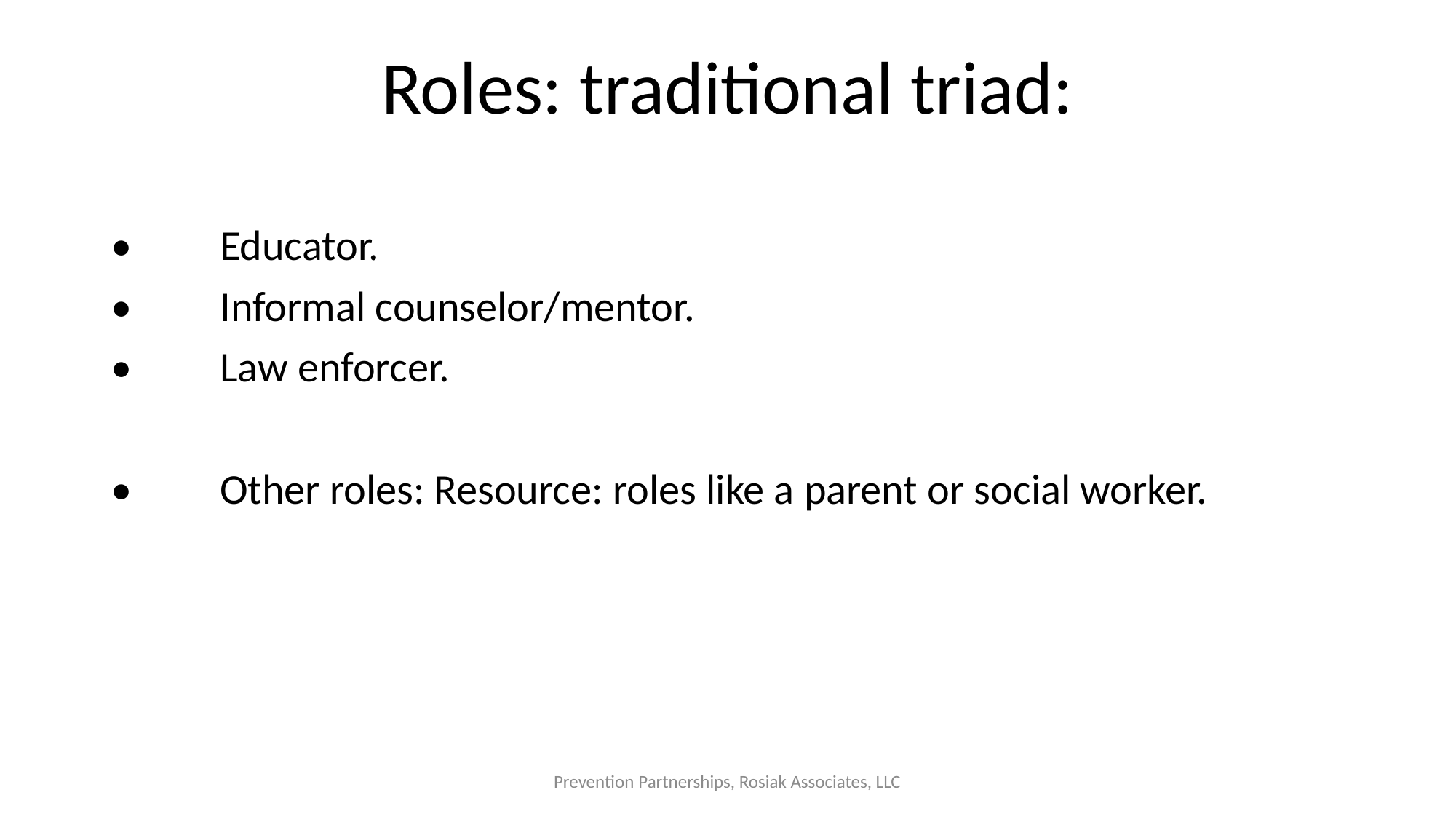

# Roles: traditional triad:
•	Educator.
•	Informal counselor/mentor.
•	Law enforcer.

•	Other roles: Resource: roles like a parent or social worker.

Prevention Partnerships, Rosiak Associates, LLC